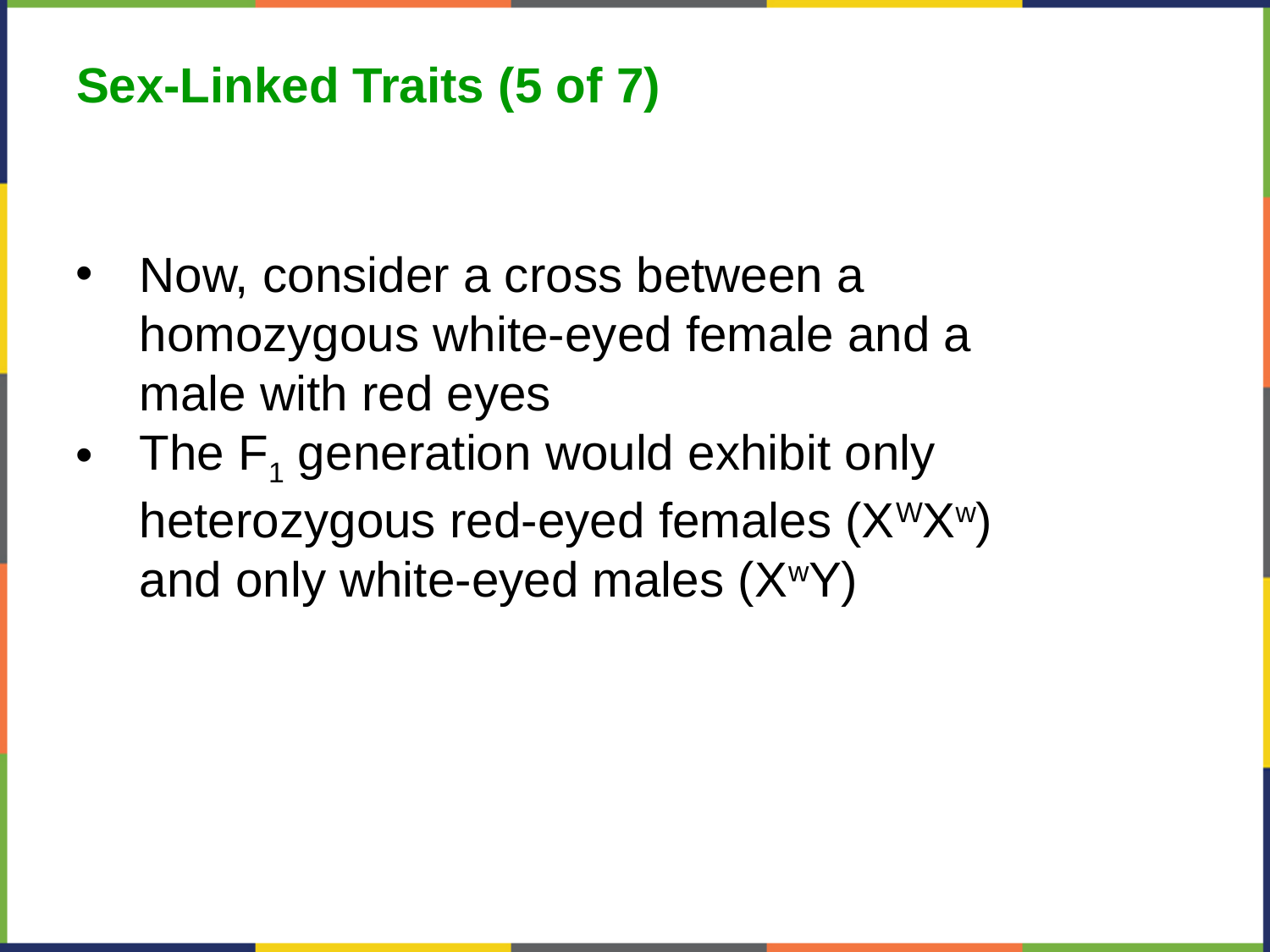

Sex-Linked Traits (5 of 7)
Now, consider a cross between a homozygous white-eyed female and a male with red eyes
The F1 generation would exhibit only heterozygous red-eyed females (XWXw) and only white-eyed males (XwY)